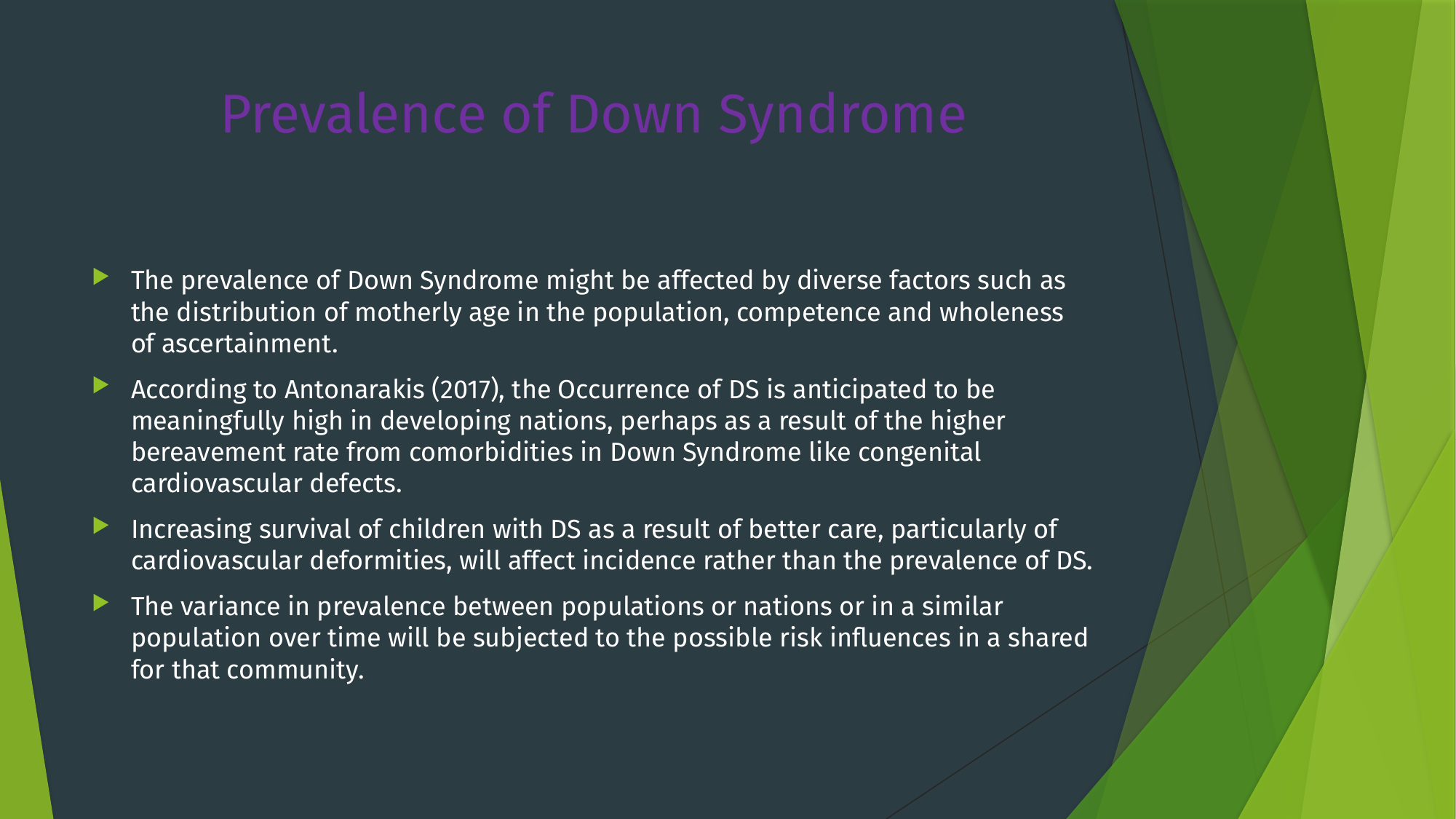

# Prevalence of Down Syndrome
The prevalence of Down Syndrome might be affected by diverse factors such as the distribution of motherly age in the population, competence and wholeness of ascertainment.
According to Antonarakis (2017), the Occurrence of DS is anticipated to be meaningfully high in developing nations, perhaps as a result of the higher bereavement rate from comorbidities in Down Syndrome like congenital cardiovascular defects.
Increasing survival of children with DS as a result of better care, particularly of cardiovascular deformities, will affect incidence rather than the prevalence of DS.
The variance in prevalence between populations or nations or in a similar population over time will be subjected to the possible risk influences in a shared for that community.